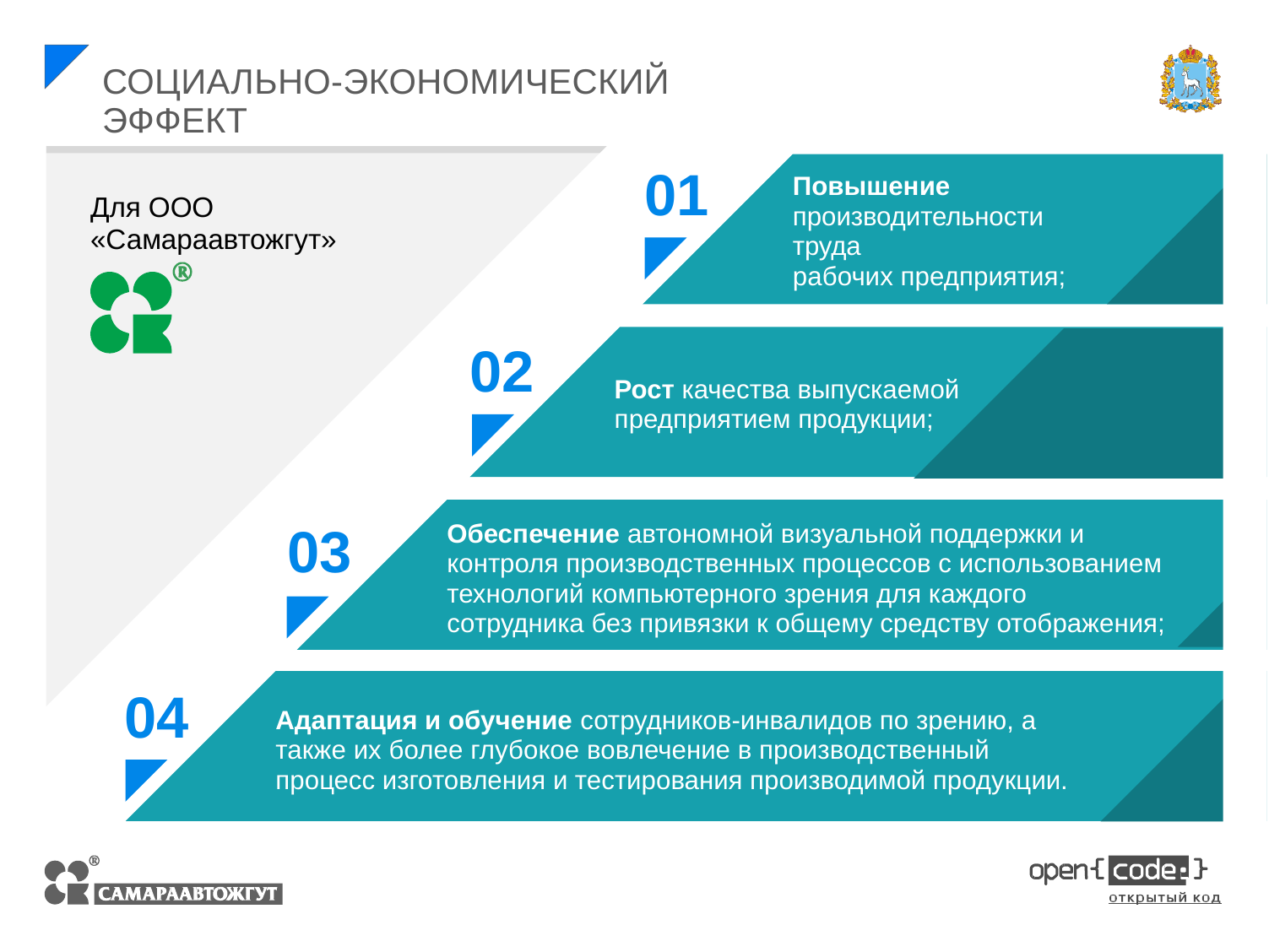

СОЦИАЛЬНО-ЭКОНОМИЧЕСКИЙ  ЭФФЕКТ

01
Повышение
производительности труда
рабочих предприятия;
Для ООО «Самараавтожгут»

02
Рост качества выпускаемой
предприятием продукции;

Обеспечение автономной визуальной поддержки и
контроля производственных процессов с использованием
технологий компьютерного зрения для каждого
сотрудника без привязки к общему средству отображения;
03

04
Адаптация и обучение сотрудников-инвалидов по зрению, а
также их более глубокое вовлечение в производственный
процесс изготовления и тестирования производимой продукции.